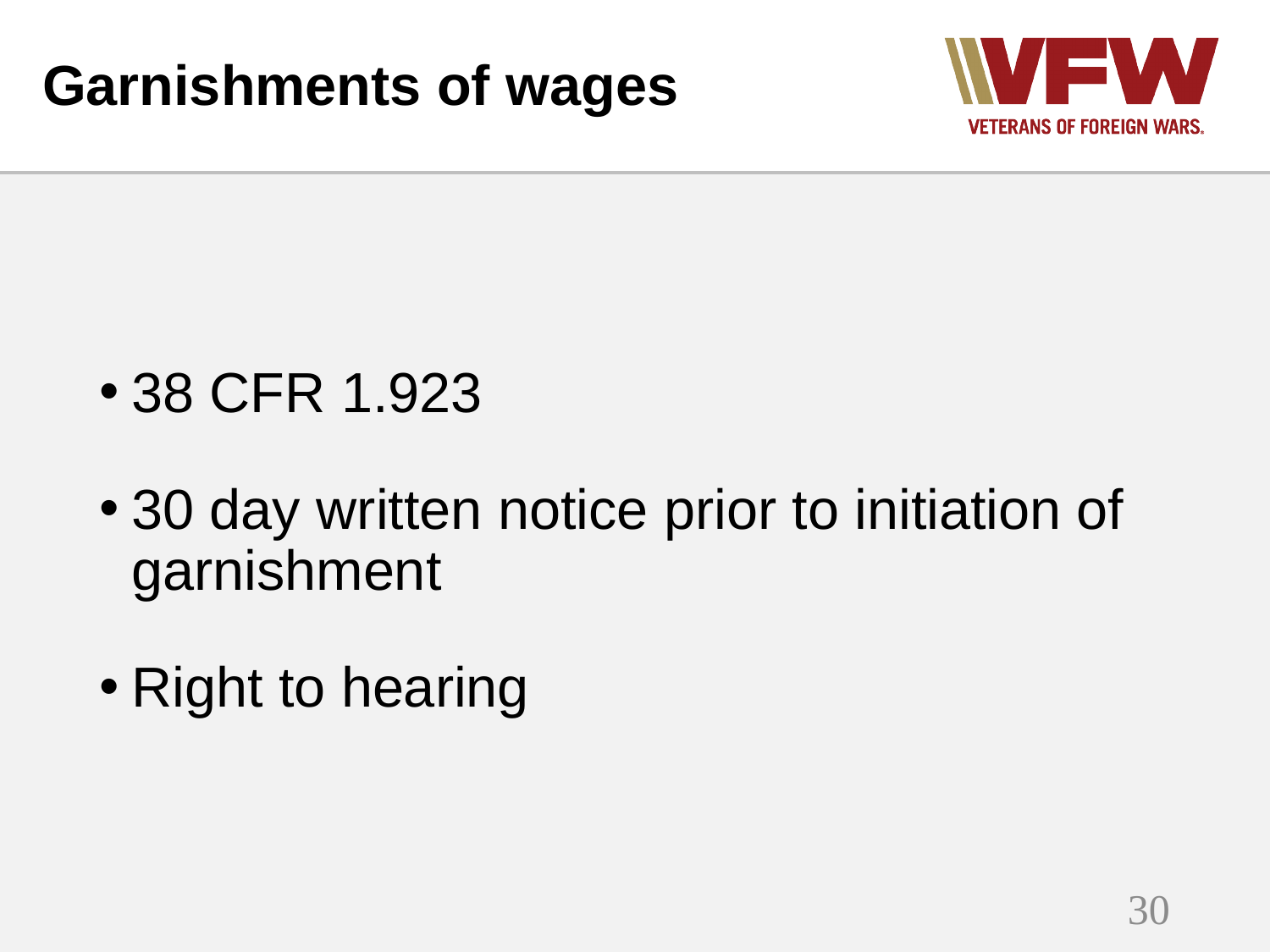

# Garnishments of wages

38 CFR 1.923

30 day written notice prior to initiation of garnishment

Right to hearing

30